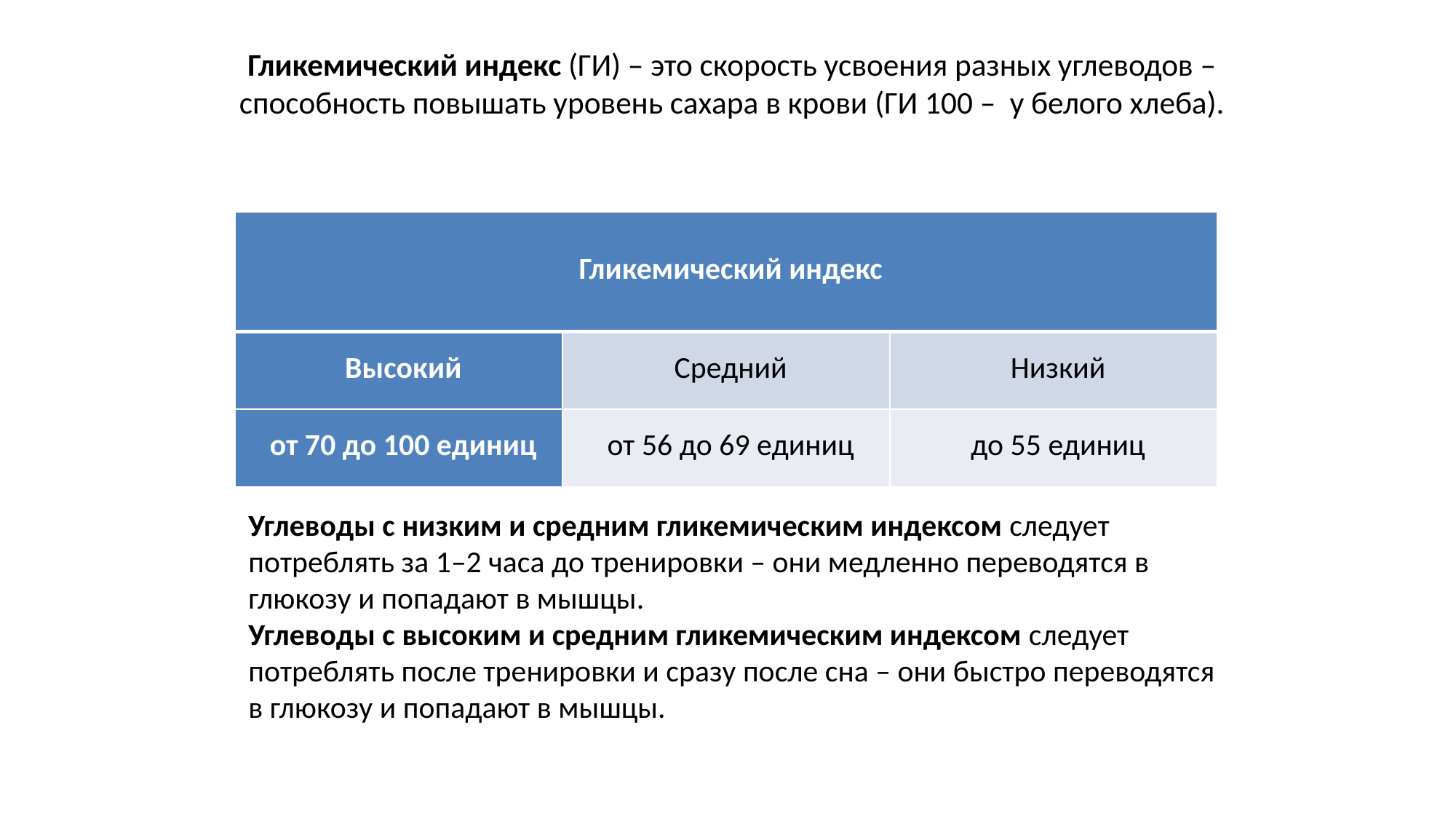

# Гликемический индекс (ГИ) – это скорость усвоения разных углеводов – способность повышать уровень сахара в крови (ГИ 100 –  у белого хлеба).
| Гликемический индекс |  |  |
| --- | --- | --- |
| Высокий | Средний | Низкий |
| от 70 до 100 единиц | от 56 до 69 единиц | до 55 единиц |

Углеводы с низким и средним гликемическим индексом следует потреблять за 1–2 часа до тренировки – они медленно переводятся в глюкозу и попадают в мышцы.
Углеводы с высоким и средним гликемическим индексом следует потреблять после тренировки и сразу после сна – они быстро переводятся в глюкозу и попадают в мышцы.